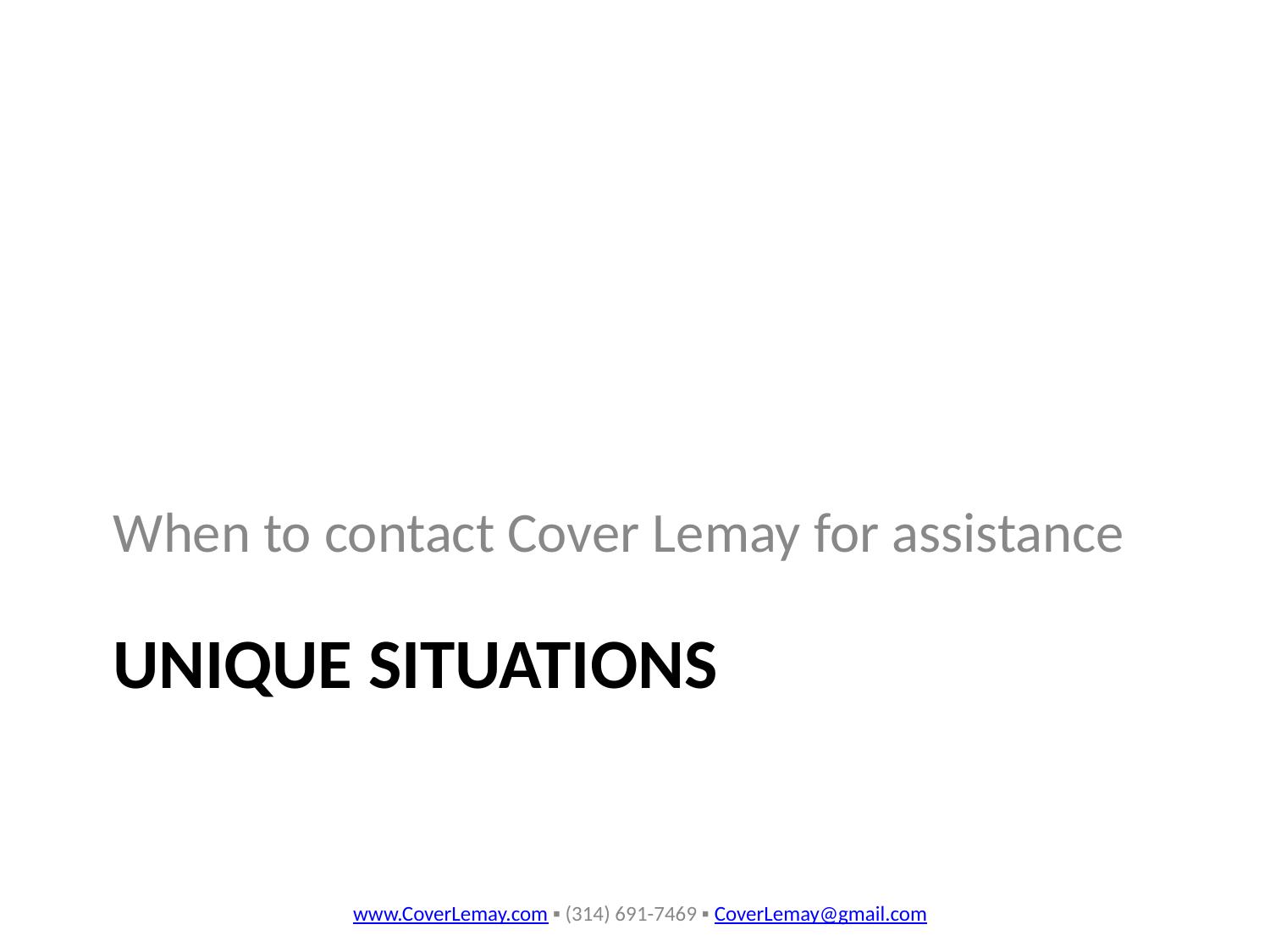

When to contact Cover Lemay for assistance
# Unique Situations
www.CoverLemay.com ▪ (314) 691-7469 ▪ CoverLemay@gmail.com